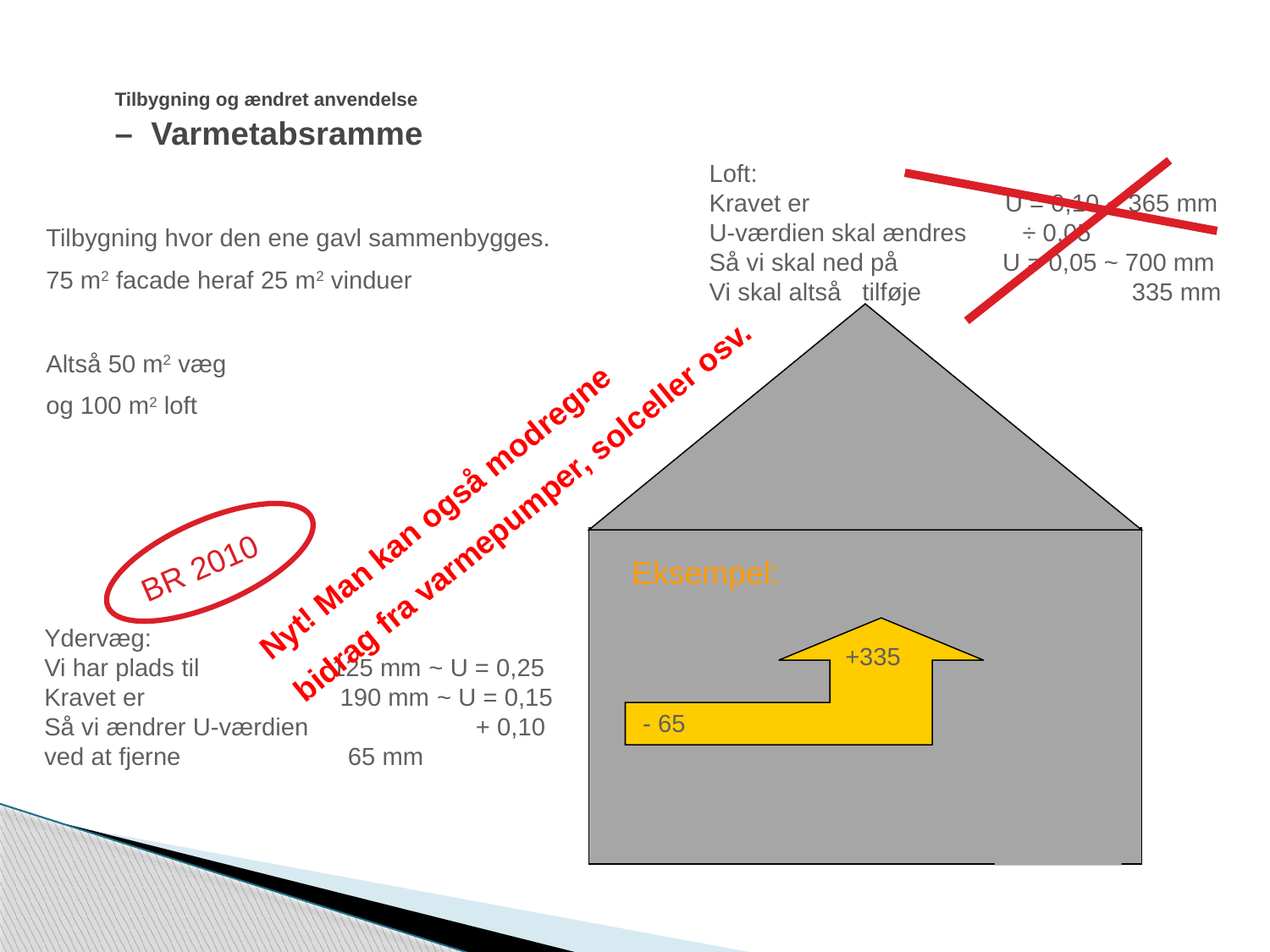

# Tilbygning og ændret anvendelse –  Varmetabsramme
Loft:
Kravet er                            U = 0,10 ~ 365 mm
U-værdien skal ændres        ÷ 0,05
Så vi skal ned på               U = 0,05 ~ 700 mm
Vi skal altså   tilføje		      335 mm

Tilbygning hvor den ene gavl sammenbygges.
75 m2 facade heraf 25 m2 vinduer

Altså 50 m2 væg
og 100 m2 loft

Nyt! Man kan også modregne
bidrag fra varmepumper, solceller osv.

BR 2010
Eksempel:
Ydervæg:
Vi har plads til                   125 mm ~ U = 0,25
Kravet er                            190 mm ~ U = 0,15
Så vi ændrer U-værdien                        + 0,10
ved at fjerne                        65 mm

+335
- 65